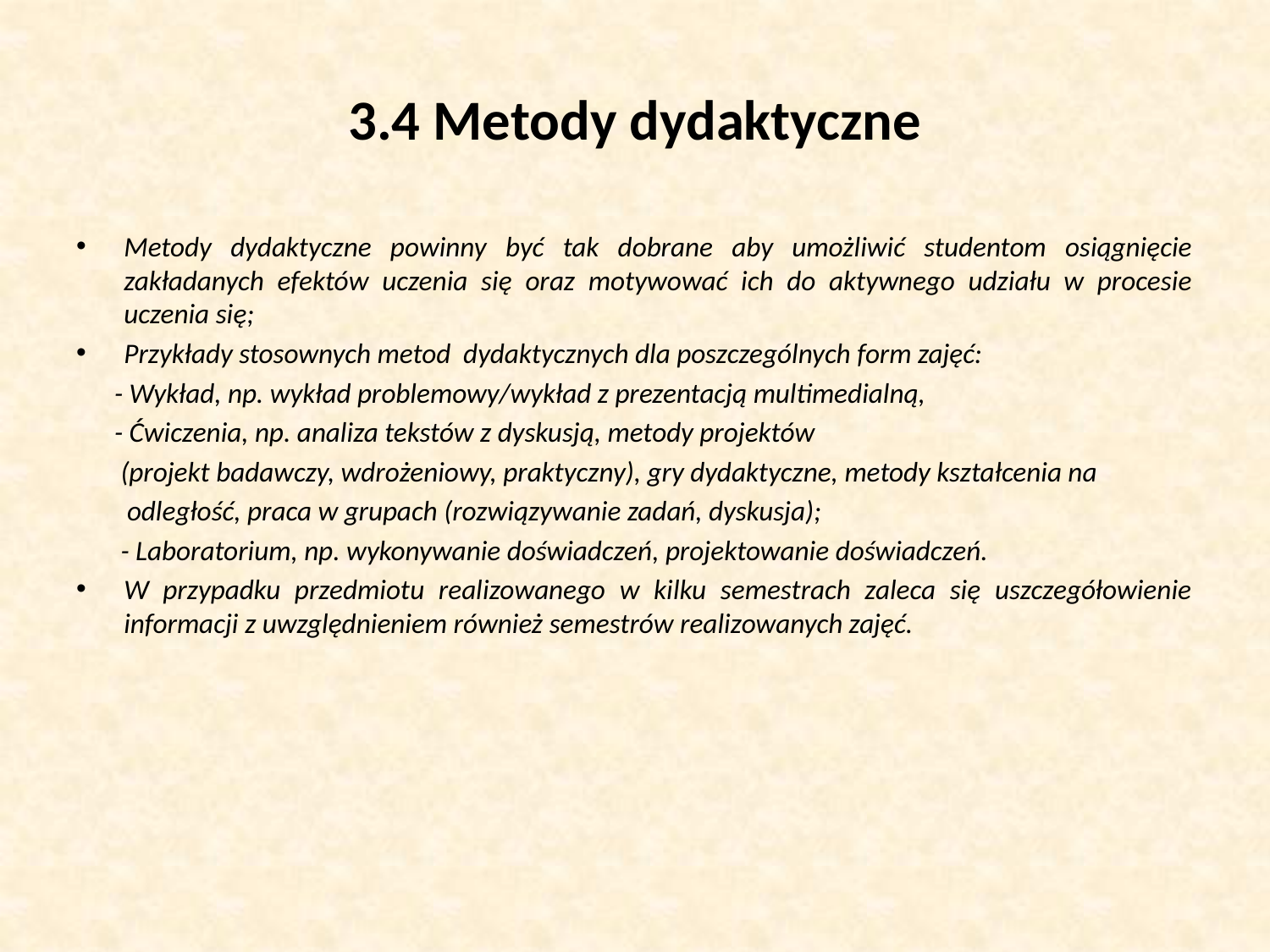

# 3.4 Metody dydaktyczne
Metody dydaktyczne powinny być tak dobrane aby umożliwić studentom osiągnięcie zakładanych efektów uczenia się oraz motywować ich do aktywnego udziału w procesie uczenia się;
Przykłady stosownych metod  dydaktycznych dla poszczególnych form zajęć:
      - Wykład, np. wykład problemowy/wykład z prezentacją multimedialną,
      - Ćwiczenia, np. analiza tekstów z dyskusją, metody projektów
       (projekt badawczy, wdrożeniowy, praktyczny), gry dydaktyczne, metody kształcenia na
        odległość, praca w grupach (rozwiązywanie zadań, dyskusja);
       - Laboratorium, np. wykonywanie doświadczeń, projektowanie doświadczeń.
W przypadku przedmiotu realizowanego w kilku semestrach zaleca się uszczegółowienie informacji z uwzględnieniem również semestrów realizowanych zajęć.